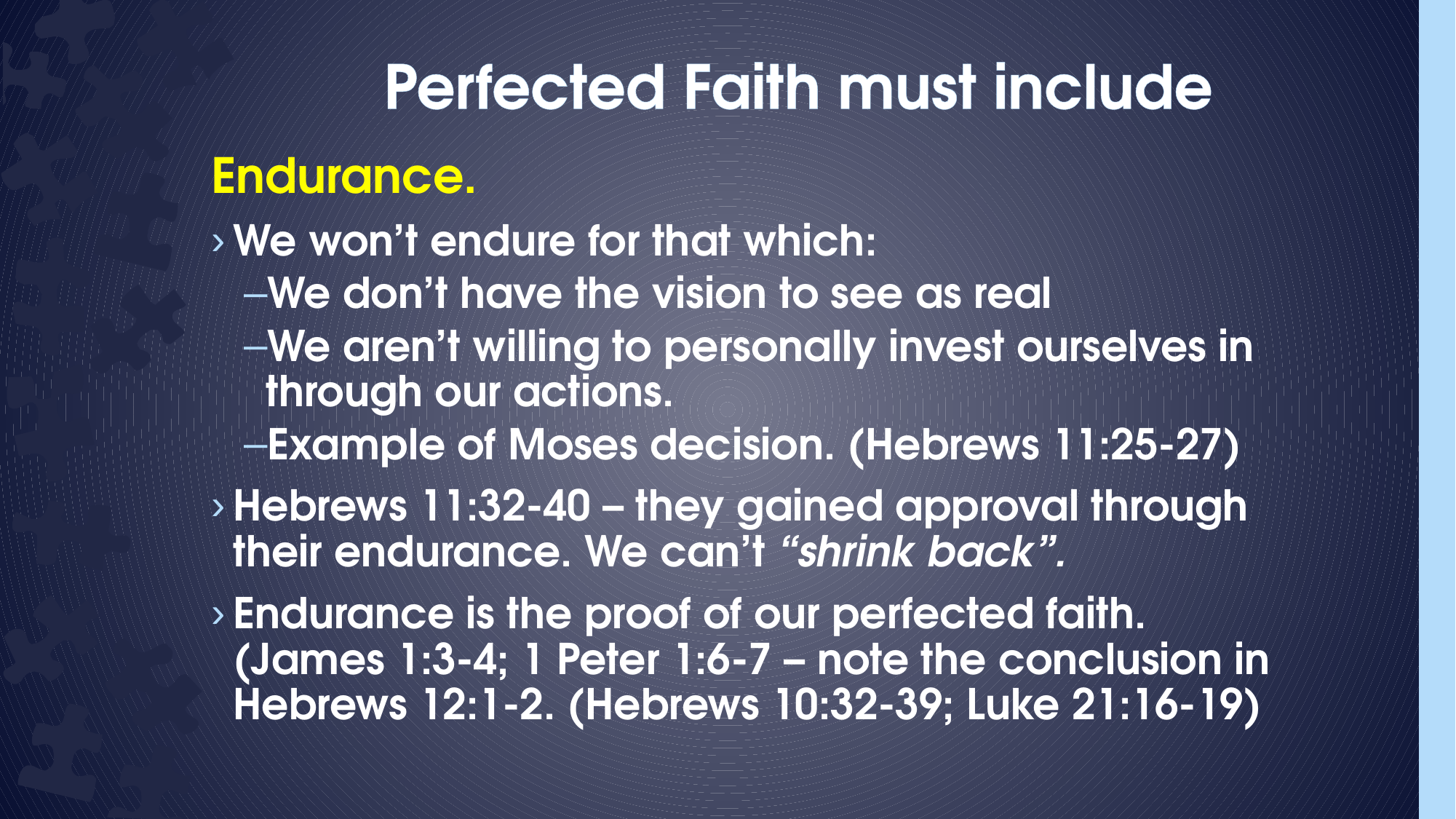

# Perfected Faith must include
Endurance.
We won’t endure for that which:
We don’t have the vision to see as real
We aren’t willing to personally invest ourselves in through our actions.
Example of Moses decision. (Hebrews 11:25-27)
Hebrews 11:32-40 – they gained approval through their endurance. We can’t “shrink back”.
Endurance is the proof of our perfected faith.
(James 1:3-4; 1 Peter 1:6-7 – note the conclusion in Hebrews 12:1-2. (Hebrews 10:32-39; Luke 21:16-19)